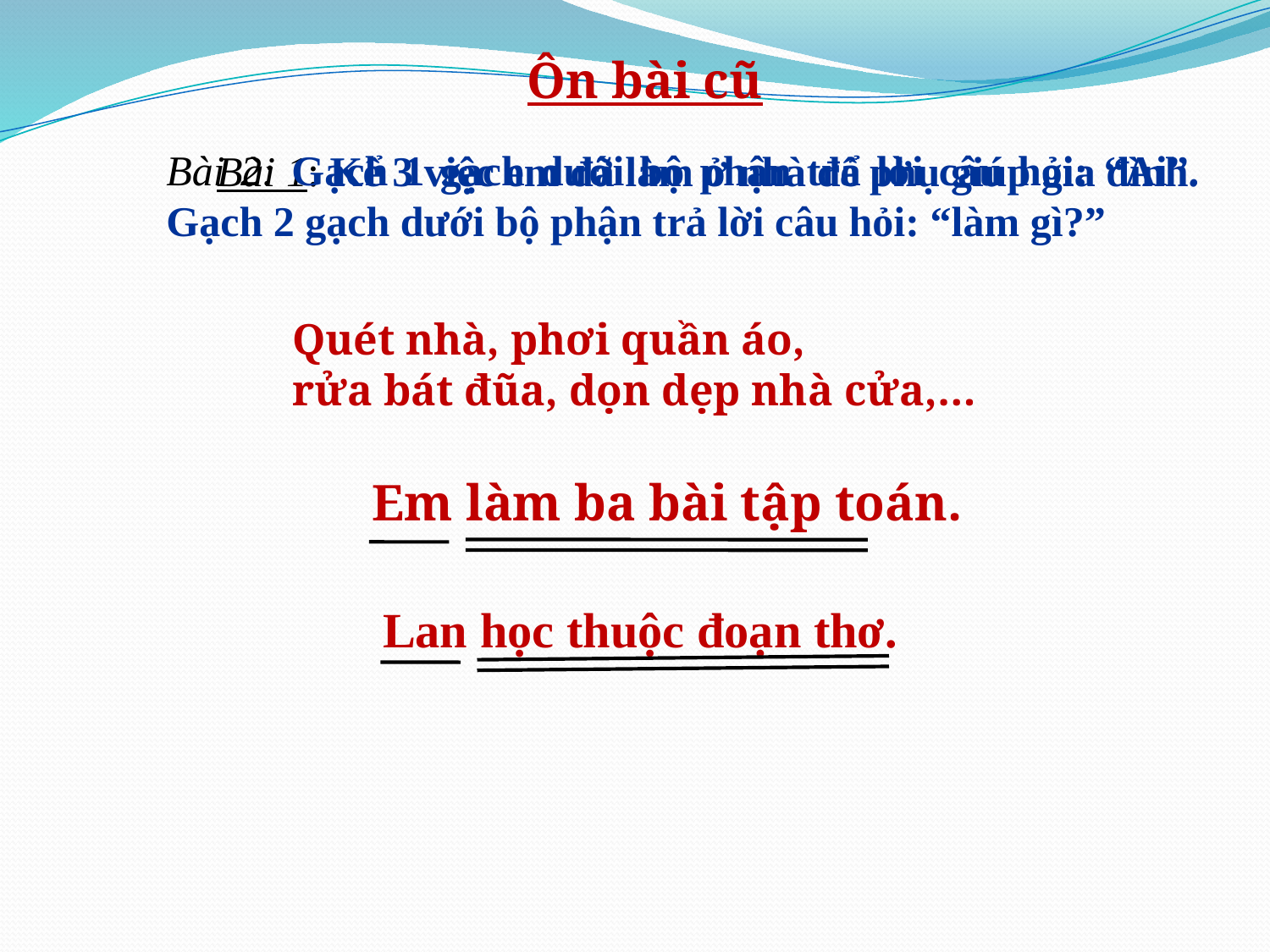

Ôn bài cũ

Bài 2: Gạch 1 gạch dưới bộ phận trả lời câu hỏi: “Ai”. Gạch 2 gạch dưới bộ phận trả lời câu hỏi: “làm gì?”
Bài 1: Kể 3 việc em đã làm ở nhà để phụ giúp gia đình.
Quét nhà, phơi quần áo,
rửa bát đũa, dọn dẹp nhà cửa,…
Em làm ba bài tập toán.

Lan học thuộc đoạn thơ.